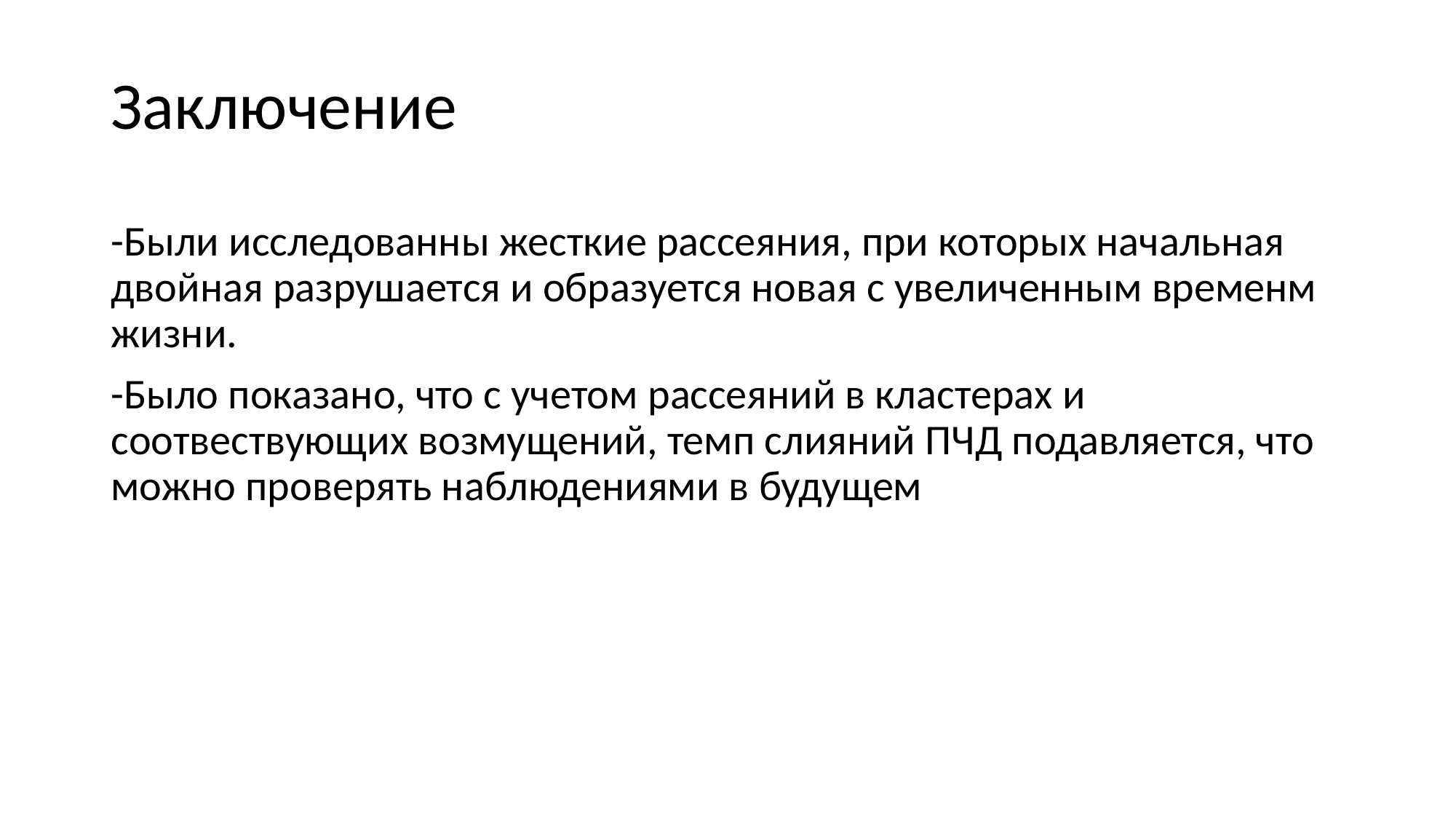

Заключение

-Были исследованны жесткие рассеяния, при которых начальная двойная разрушается и образуется новая с увеличенным временм жизни.
-Было показано, что с учетом рассеяний в кластерах и соотвествующих возмущений, темп слияний ПЧД подавляется, что можно проверять наблюдениями в будущем